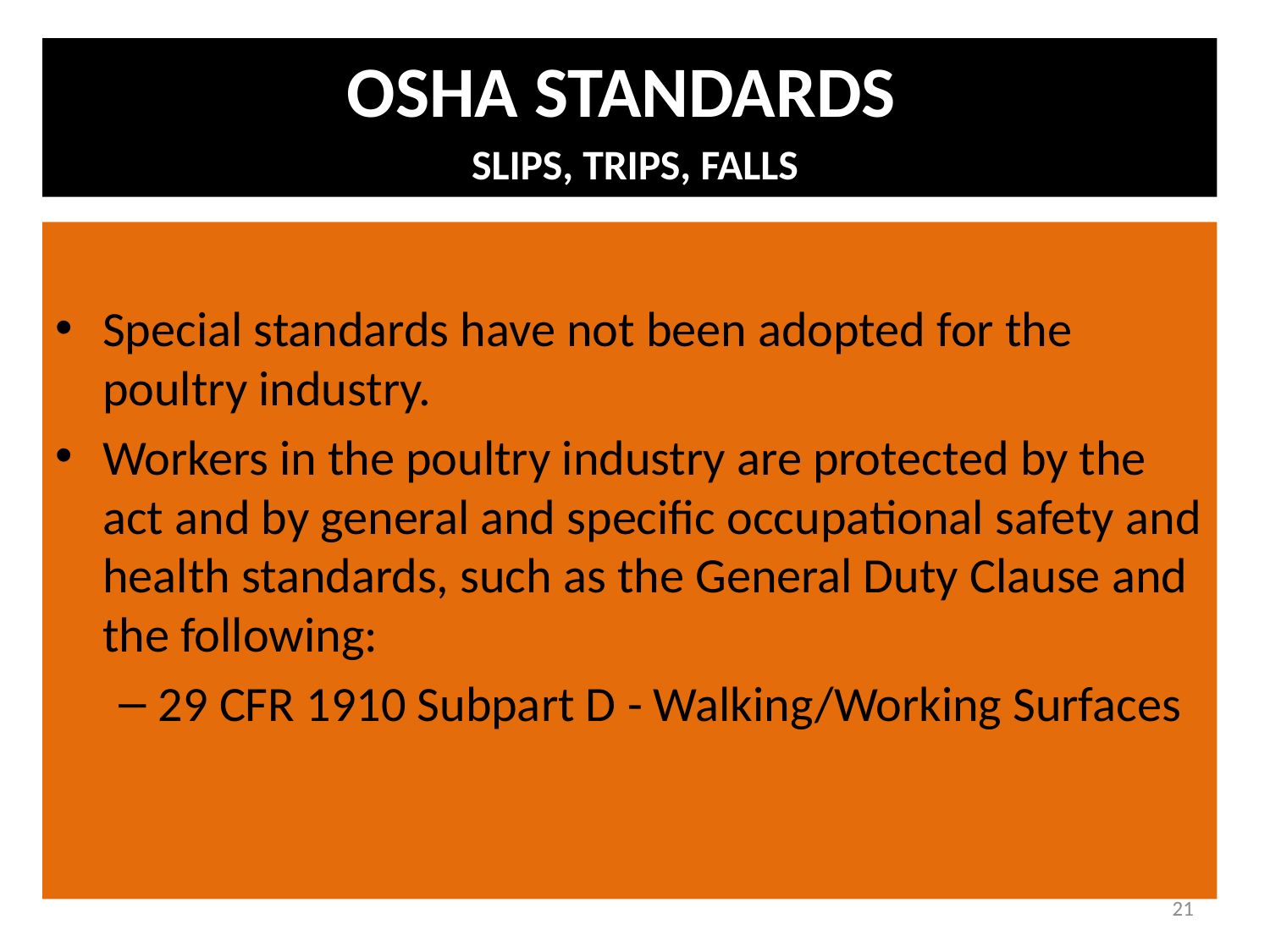

OSHA STANDARDS
 SLIPS, TRIPS, FALLS

Special standards have not been adopted for the poultry industry.
Workers in the poultry industry are protected by the act and by general and specific occupational safety and health standards, such as the General Duty Clause and the following:
29 CFR 1910 Subpart D - Walking/Working Surfaces
21